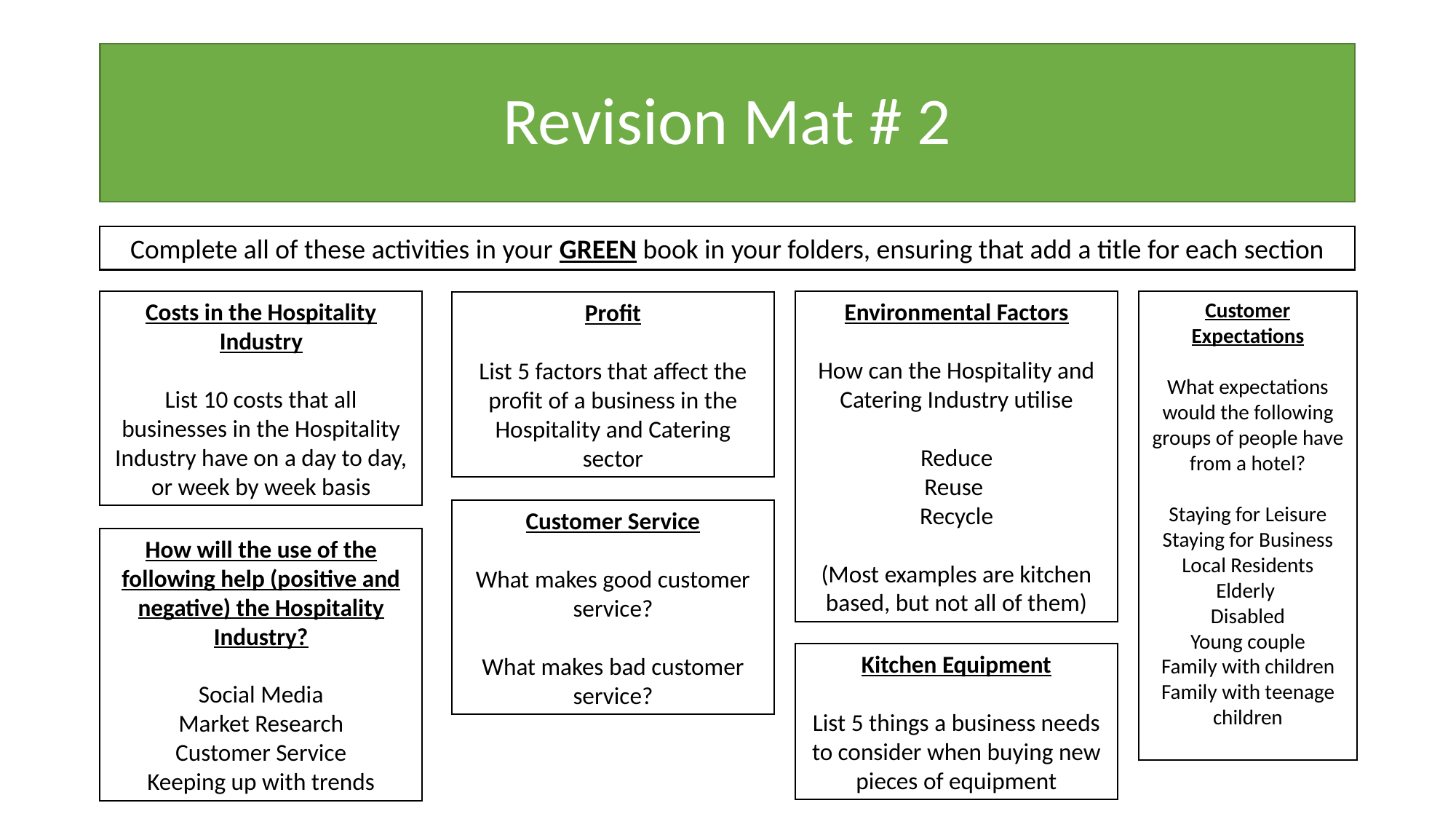

# Revision Mat # 2
Complete all of these activities in your GREEN book in your folders, ensuring that add a title for each section
Costs in the Hospitality Industry

List 10 costs that all businesses in the Hospitality Industry have on a day to day, or week by week basis
Environmental Factors

How can the Hospitality and Catering Industry utilise

Reduce
Reuse
Recycle

(Most examples are kitchen based, but not all of them)
Customer Expectations

What expectations would the following groups of people have from a hotel?

Staying for Leisure
Staying for Business
Local Residents
Elderly
Disabled
Young couple
Family with children
Family with teenage children

Profit

List 5 factors that affect the profit of a business in the Hospitality and Catering sector
Customer Service

What makes good customer service?

What makes bad customer service?
How will the use of the following help (positive and negative) the Hospitality Industry?

Social Media
Market Research
Customer Service
Keeping up with trends
Kitchen Equipment

List 5 things a business needs to consider when buying new pieces of equipment